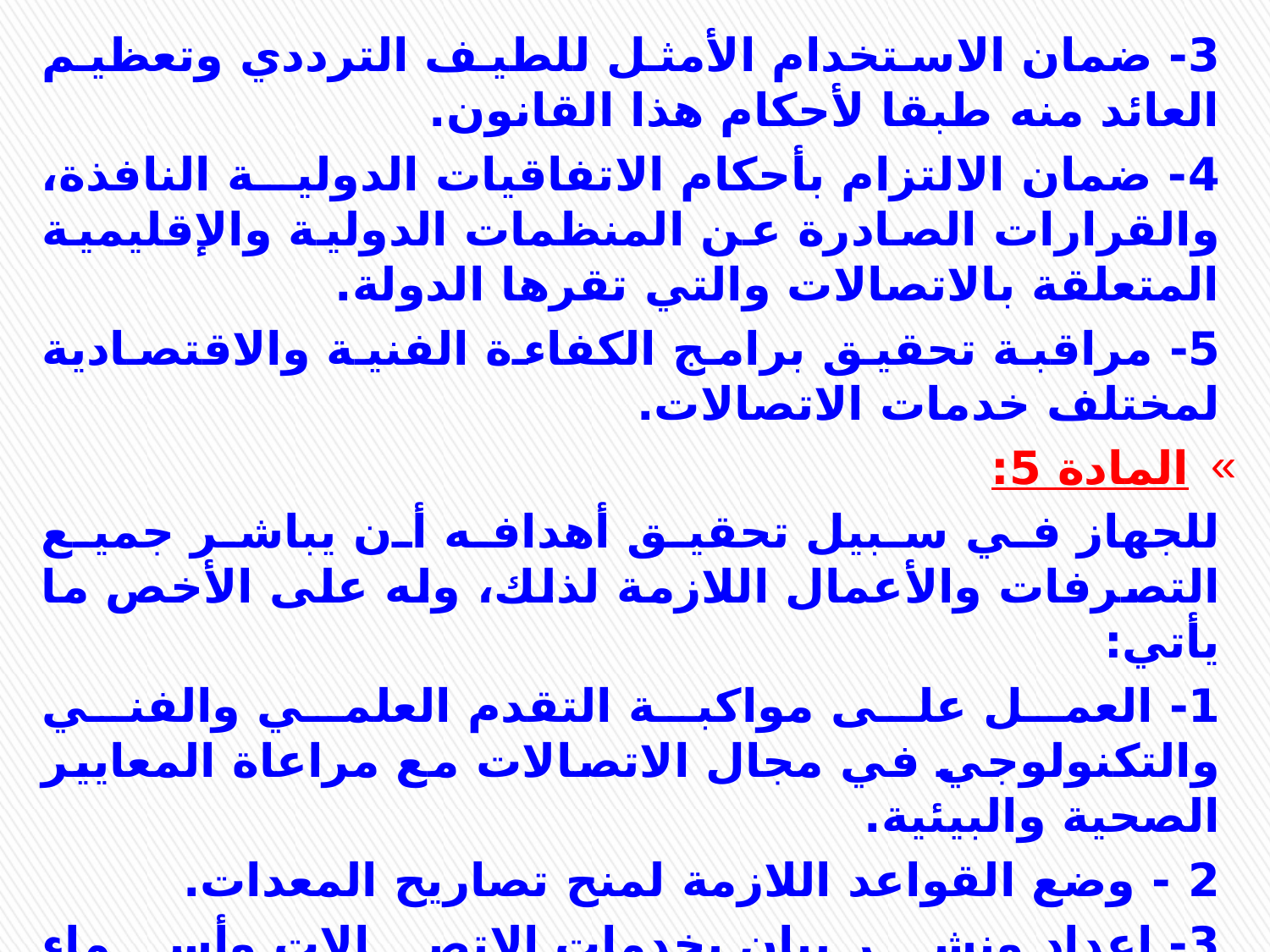

3- ضمان الاستخدام الأمثل للطيف الترددي وتعظيم العائد منه طبقا لأحكام هذا القانون.
4- ضمان الالتزام بأحكام الاتفاقيات الدولية النافذة، والقرارات الصادرة عن المنظمات الدولية والإقليمية المتعلقة بالاتصالات والتي تقرها الدولة.
5- مراقبة تحقيق برامج الكفاءة الفنية والاقتصادية لمختلف خدمات الاتصالات.
المادة 5:
للجهاز في سبيل تحقيق أهدافه أن يباشر جميع التصرفات والأعمال اللازمة لذلك، وله على الأخص ما يأتي:
1- العمل على مواكبة التقدم العلمي والفني والتكنولوجي في مجال الاتصالات مع مراعاة المعايير الصحية والبيئية.
2 - وضع القواعد اللازمة لمنح تصاريح المعدات.
3- إعداد ونشر بيان بخدمات الاتصالات وأسماء المشغلين ومقدمي الخدمة والأسس العامة التي يتم منح التراخيص والتصاريح بناء عليها والمعايير العالميه للخدمات.
4- تحديد الأسس العامة التي يلتزم بها مشغلو ومقدمو خدمات الاتصالات.